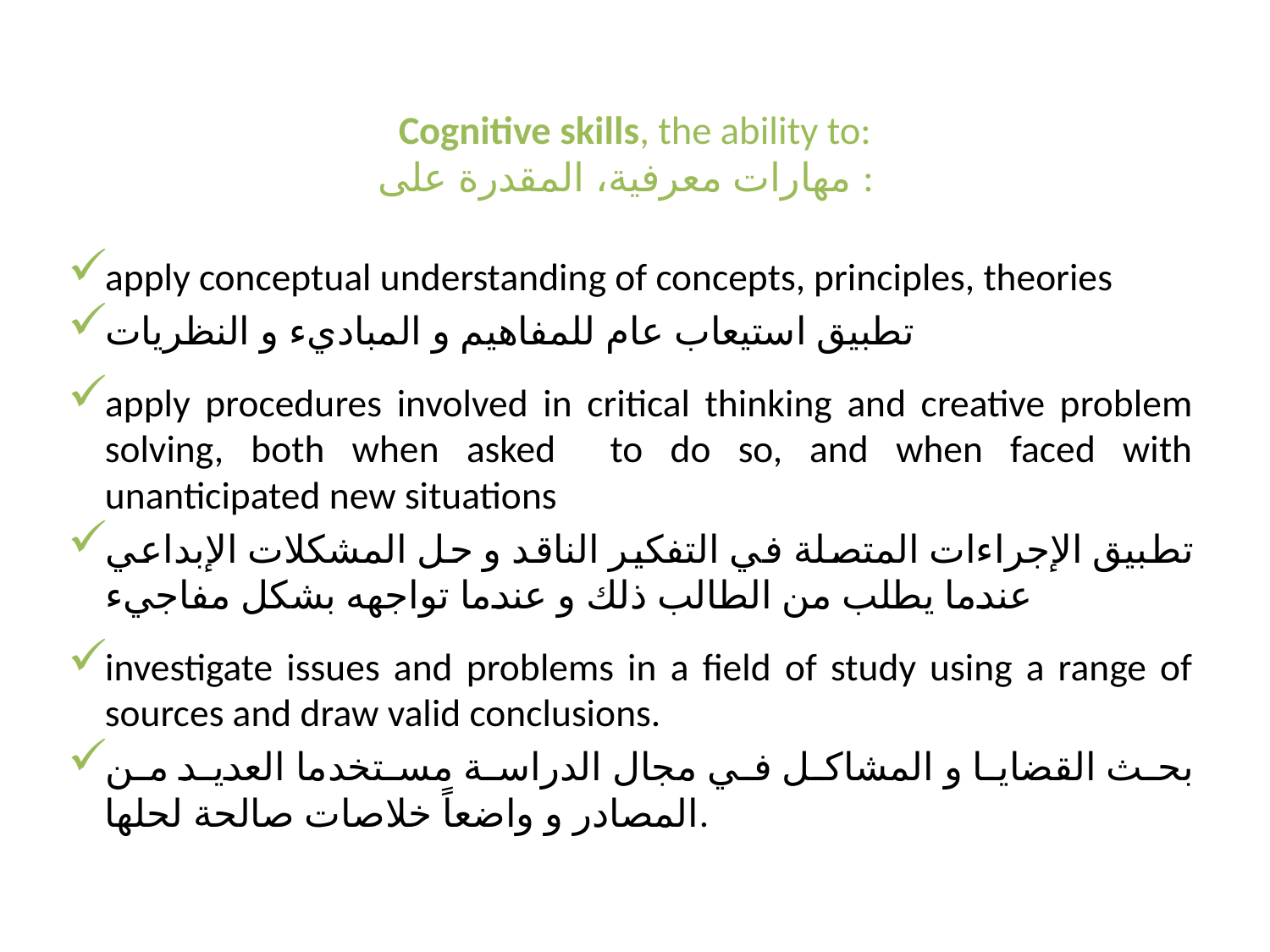

# Cognitive skills, the ability to: مهارات معرفية، المقدرة على :
apply conceptual understanding of concepts, principles, theories
تطبيق استيعاب عام للمفاهيم و المباديء و النظريات

apply procedures involved in critical thinking and creative problem solving, both when asked  to do so, and when faced with unanticipated new situations
تطبيق الإجراءات المتصلة في التفكير الناقد و حل المشكلات الإبداعي عندما يطلب من الطالب ذلك و عندما تواجهه بشكل مفاجيء

investigate issues and problems in a field of study using a range of sources and draw valid conclusions.
بحث القضايا و المشاكل في مجال الدراسة مستخدما العديد من المصادر و واضعاً خلاصات صالحة لحلها.